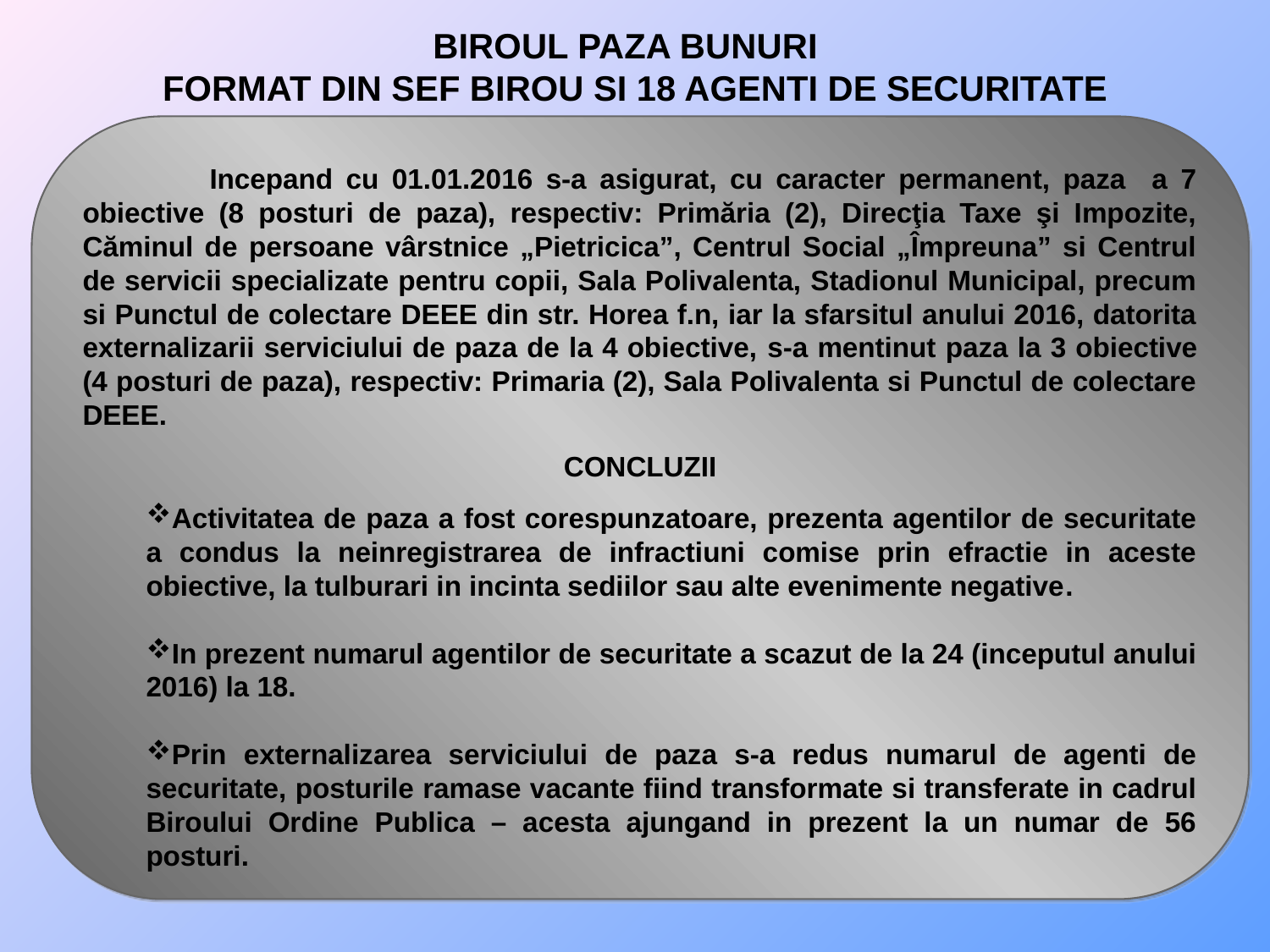

# BIROUL PAZA BUNURI FORMAT DIN SEF BIROU SI 18 AGENTI DE SECURITATE
	Incepand cu 01.01.2016 s-a asigurat, cu caracter permanent, paza  a 7 obiective (8 posturi de paza), respectiv: Primăria (2), Direcţia Taxe şi Impozite, Căminul de persoane vârstnice „Pietricica”, Centrul Social „Împreuna” si Centrul de servicii specializate pentru copii, Sala Polivalenta, Stadionul Municipal, precum si Punctul de colectare DEEE din str. Horea f.n, iar la sfarsitul anului 2016, datorita externalizarii serviciului de paza de la 4 obiective, s-a mentinut paza la 3 obiective (4 posturi de paza), respectiv: Primaria (2), Sala Polivalenta si Punctul de colectare DEEE.
CONCLUZII
Activitatea de paza a fost corespunzatoare, prezenta agentilor de securitate a condus la neinregistrarea de infractiuni comise prin efractie in aceste obiective, la tulburari in incinta sediilor sau alte evenimente negative.

In prezent numarul agentilor de securitate a scazut de la 24 (inceputul anului 2016) la 18.

Prin externalizarea serviciului de paza s-a redus numarul de agenti de securitate, posturile ramase vacante fiind transformate si transferate in cadrul Biroului Ordine Publica – acesta ajungand in prezent la un numar de 56 posturi.